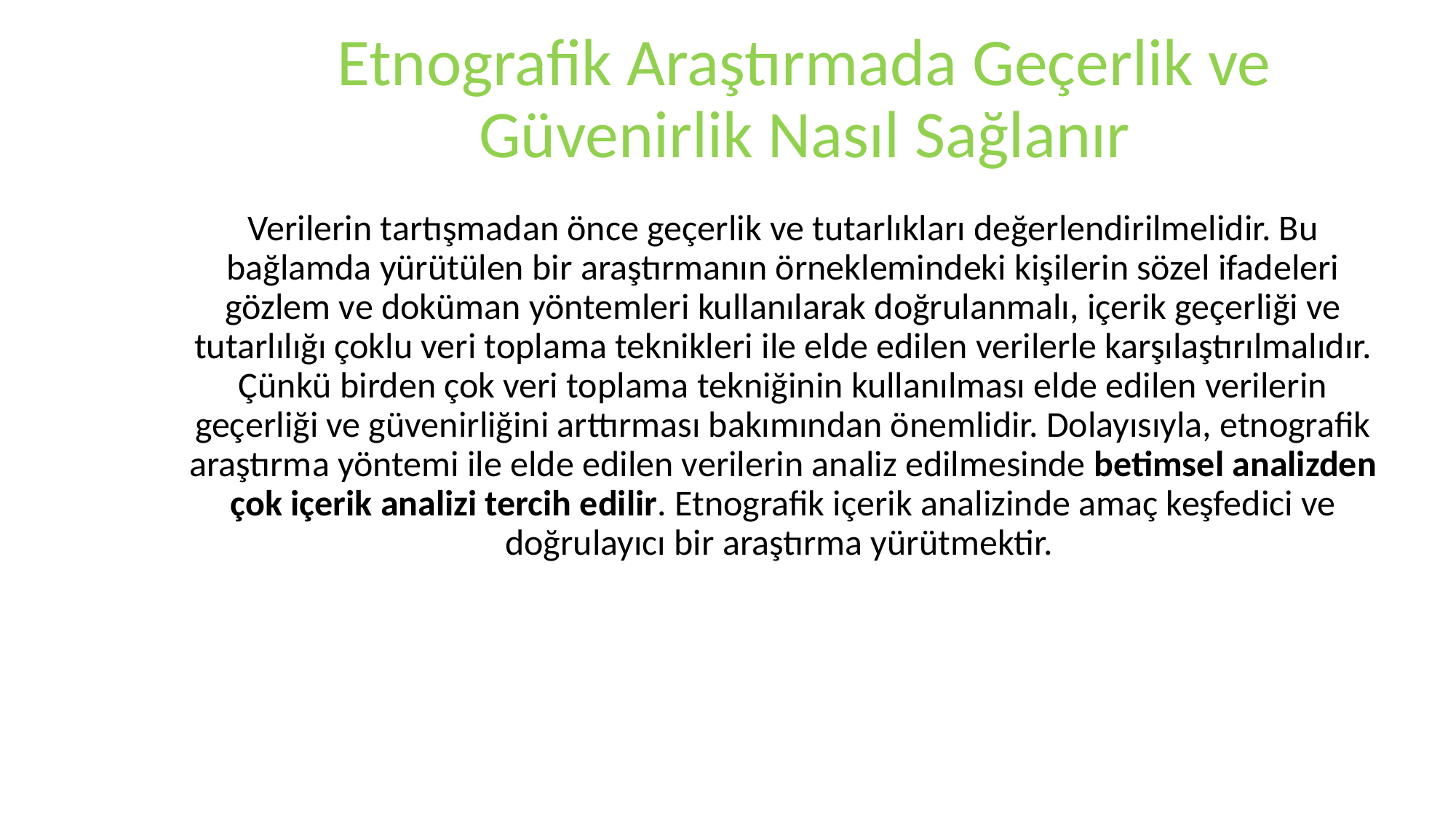

# Etnografik Araştırmada Geçerlik ve Güvenirlik Nasıl Sağlanır
Verilerin tartışmadan önce geçerlik ve tutarlıkları değerlendirilmelidir. Bu bağlamda yürütülen bir araştırmanın örneklemindeki kişilerin sözel ifadeleri gözlem ve doküman yöntemleri kullanılarak doğrulanmalı, içerik geçerliği ve tutarlılığı çoklu veri toplama teknikleri ile elde edilen verilerle karşılaştırılmalıdır. Çünkü birden çok veri toplama tekniğinin kullanılması elde edilen verilerin geçerliği ve güvenirliğini arttırması bakımından önemlidir. Dolayısıyla, etnografik araştırma yöntemi ile elde edilen verilerin analiz edilmesinde betimsel analizden çok içerik analizi tercih edilir. Etnografik içerik analizinde amaç keşfedici ve doğrulayıcı bir araştırma yürütmektir.